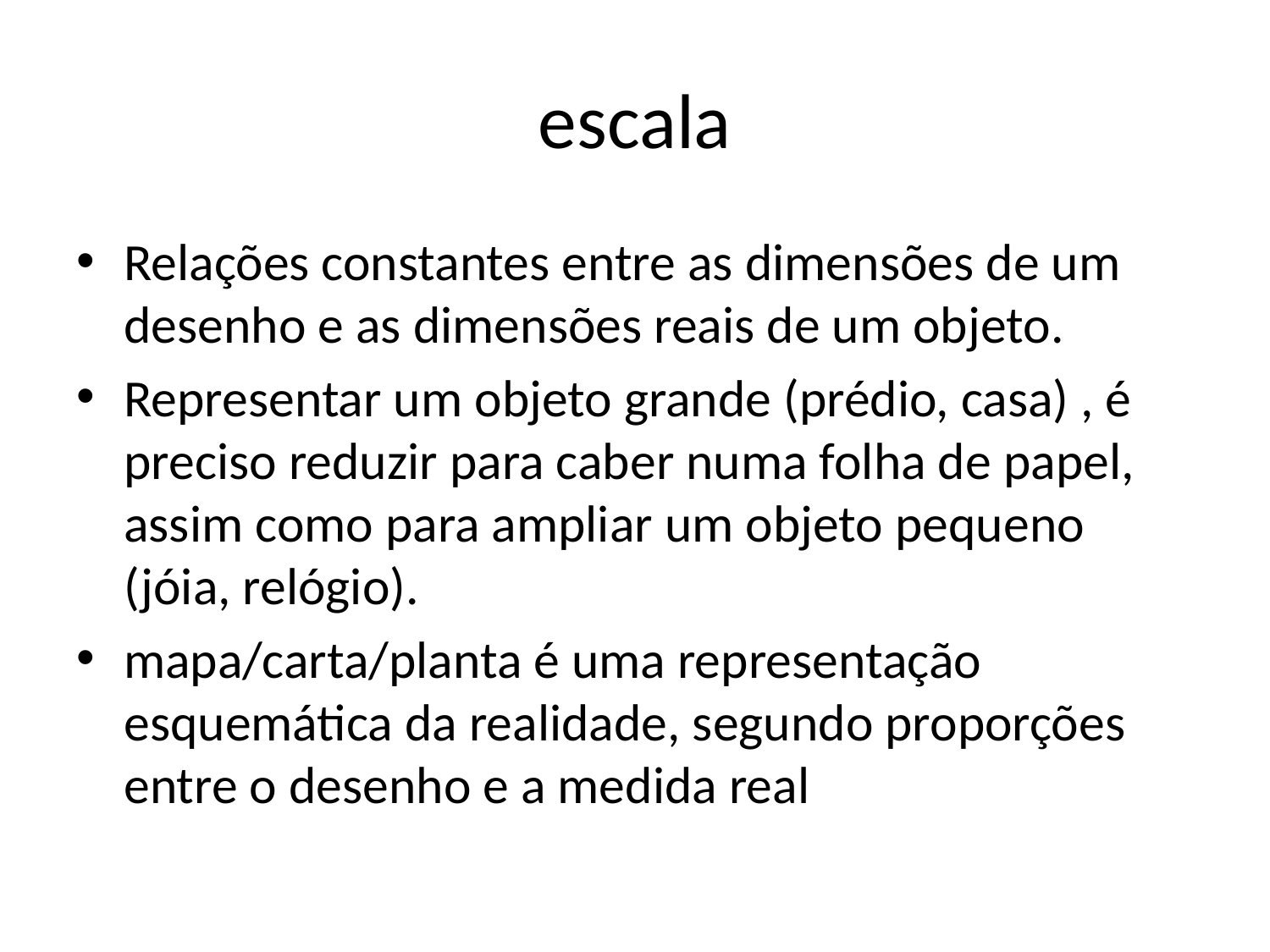

# escala
Relações constantes entre as dimensões de um desenho e as dimensões reais de um objeto.
Representar um objeto grande (prédio, casa) , é preciso reduzir para caber numa folha de papel, assim como para ampliar um objeto pequeno (jóia, relógio).
mapa/carta/planta é uma representação esquemática da realidade, segundo proporções entre o desenho e a medida real